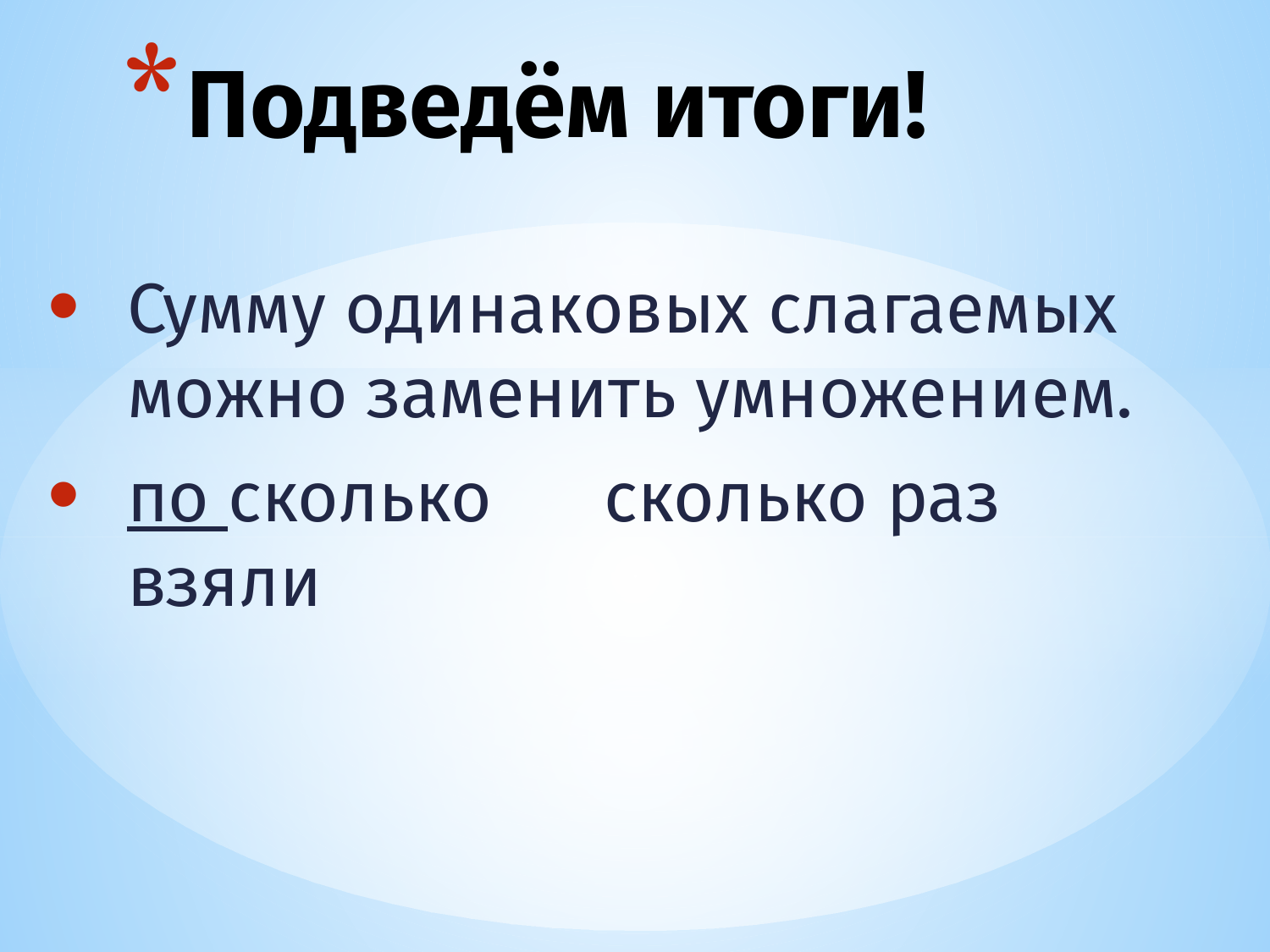

# Подведём итоги!
Сумму одинаковых слагаемых можно заменить умножением.
по сколько      сколько раз взяли